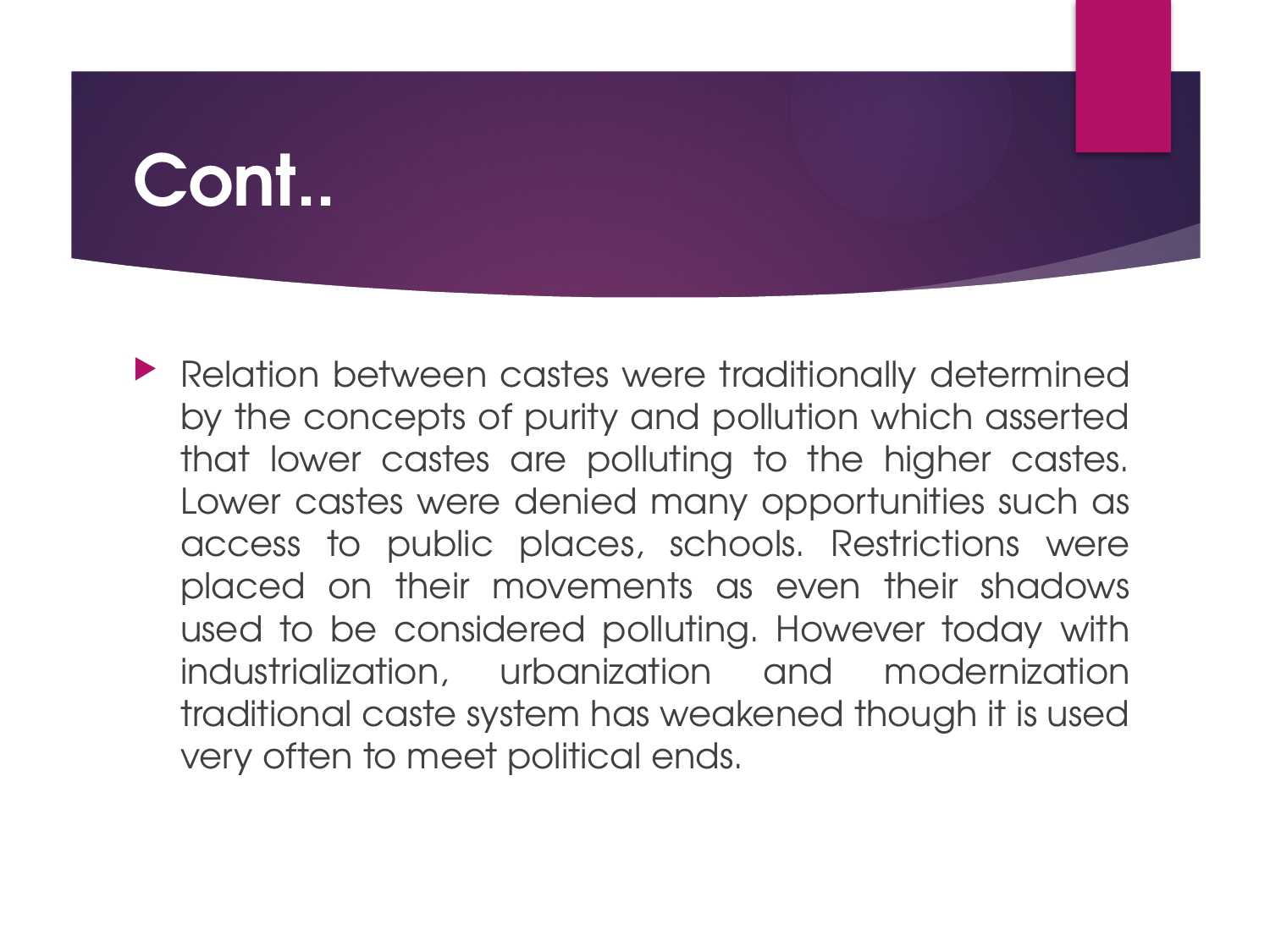

# Cont..
Relation between castes were traditionally determined by the concepts of purity and pollution which asserted that lower castes are polluting to the higher castes. Lower castes were denied many opportunities such as access to public places, schools. Restrictions were placed on their movements as even their shadows used to be considered polluting. However today with industrialization, urbanization and modernization traditional caste system has weakened though it is used very often to meet political ends.